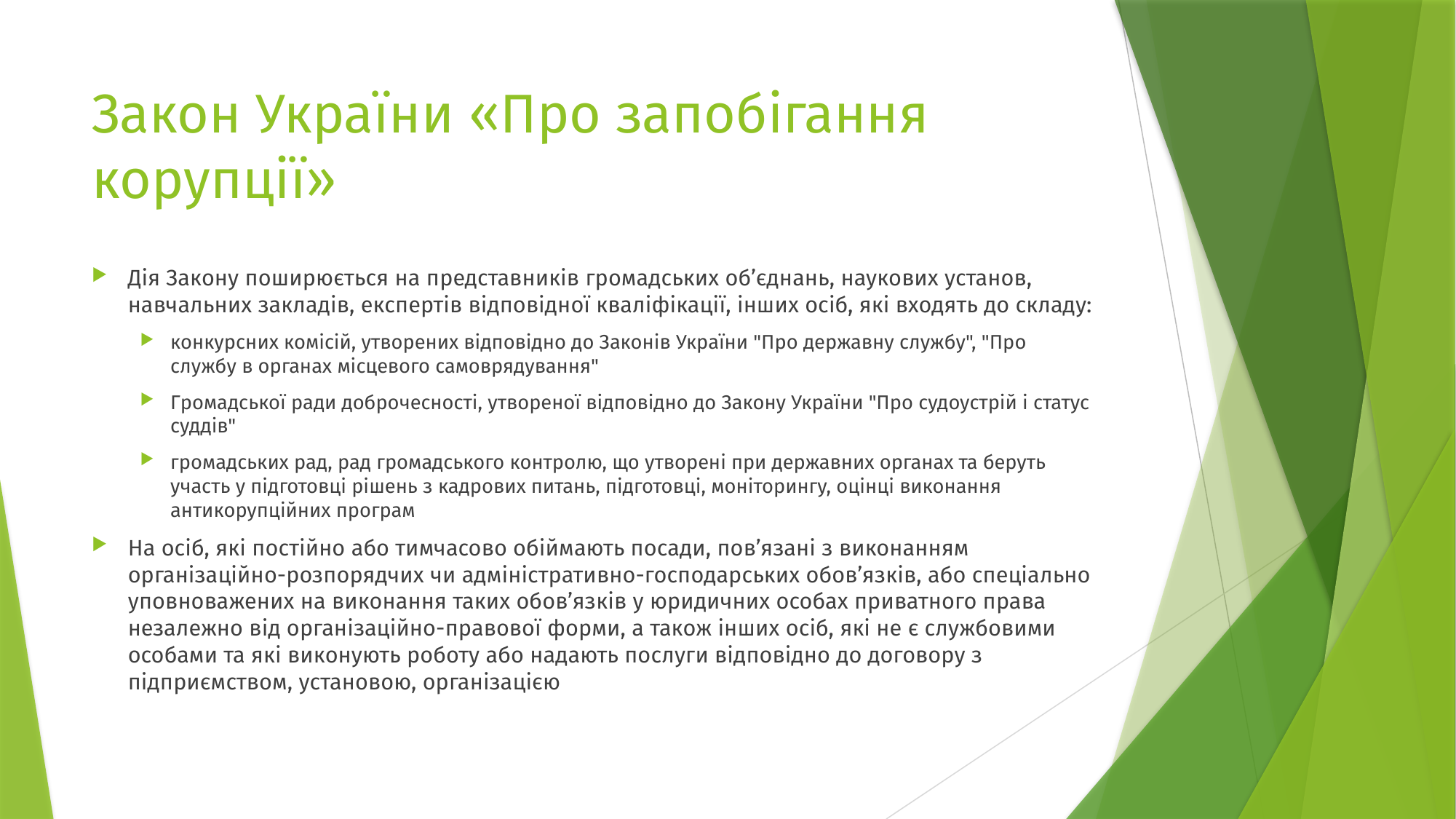

# Закон України «Про запобігання корупції»
Дія Закону поширюється на представників громадських об’єднань, наукових установ, навчальних закладів, експертів відповідної кваліфікації, інших осіб, які входять до складу:
конкурсних комісій, утворених відповідно до Законів України "Про державну службу", "Про службу в органах місцевого самоврядування"
Громадської ради доброчесності, утвореної відповідно до Закону України "Про судоустрій і статус суддів"
громадських рад, рад громадського контролю, що утворені при державних органах та беруть участь у підготовці рішень з кадрових питань, підготовці, моніторингу, оцінці виконання антикорупційних програм
На осіб, які постійно або тимчасово обіймають посади, пов’язані з виконанням організаційно-розпорядчих чи адміністративно-господарських обов’язків, або спеціально уповноважених на виконання таких обов’язків у юридичних особах приватного права незалежно від організаційно-правової форми, а також інших осіб, які не є службовими особами та які виконують роботу або надають послуги відповідно до договору з підприємством, установою, організацією